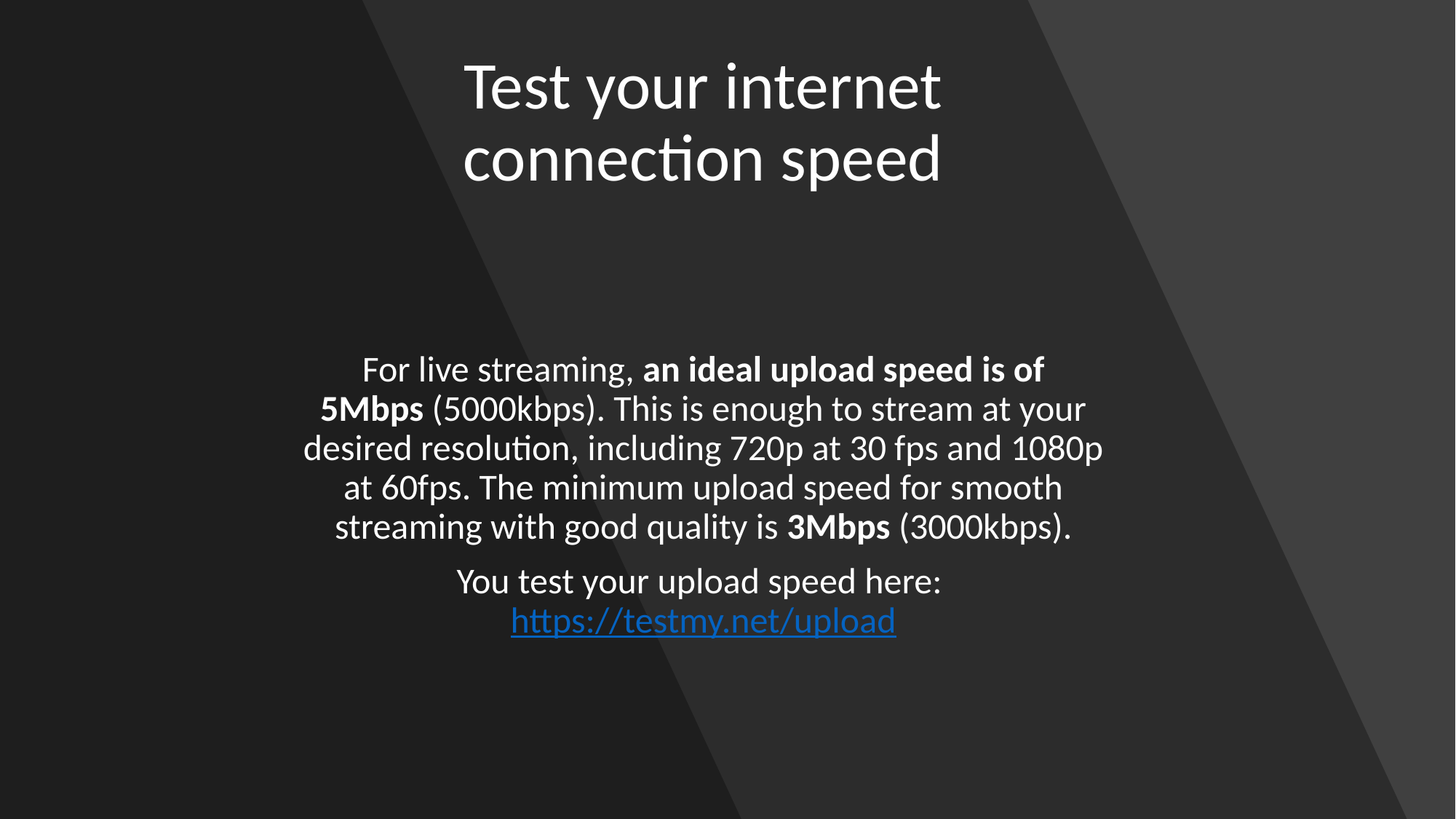

# Test your internet connection speed
For live streaming, an ideal upload speed is of 5Mbps (5000kbps). This is enough to stream at your desired resolution, including 720p at 30 fps and 1080p at 60fps. The minimum upload speed for smooth streaming with good quality is 3Mbps (3000kbps).
You test your upload speed here: https://testmy.net/upload